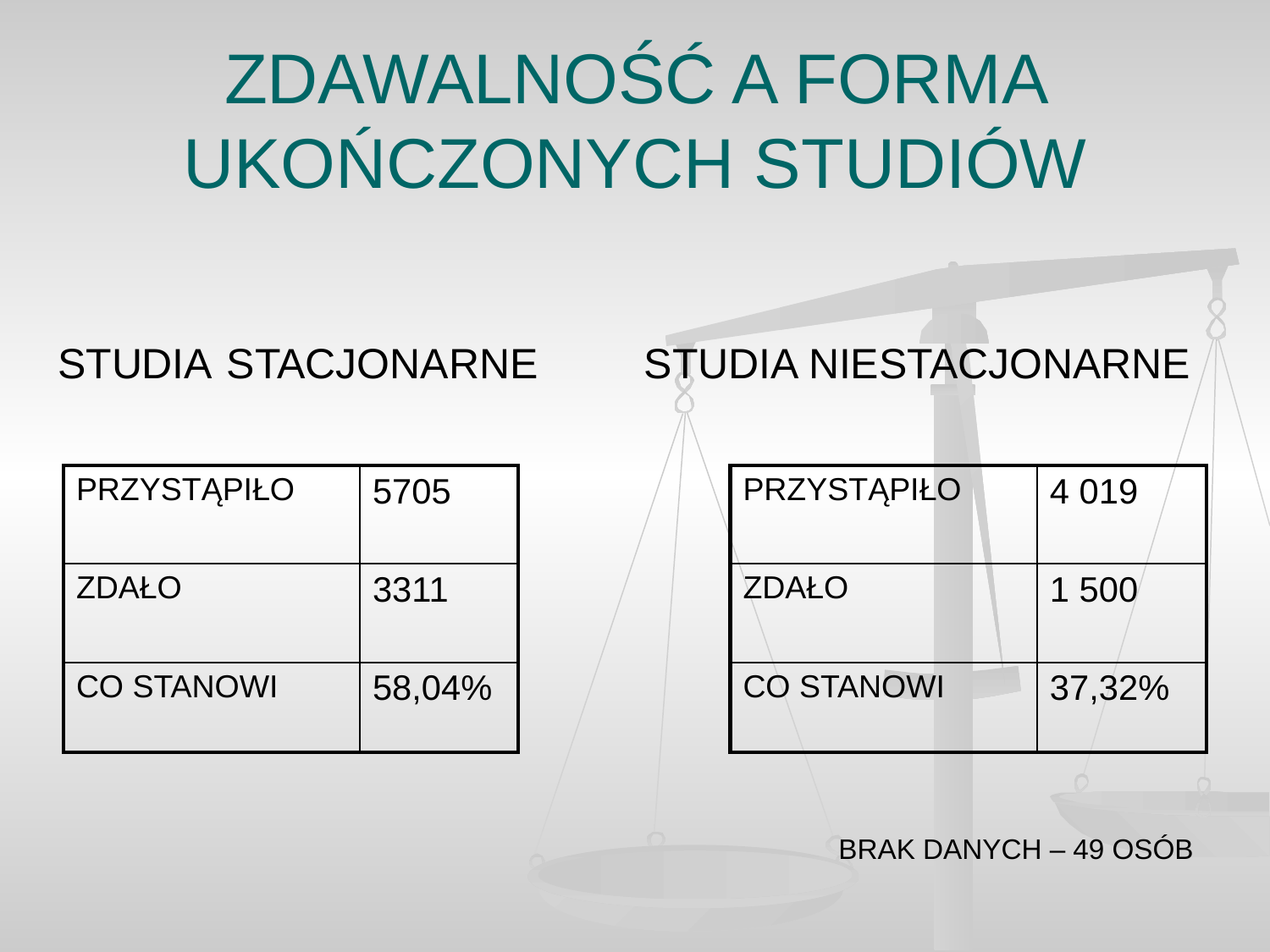

# ZDAWALNOŚĆ A FORMA UKOŃCZONYCH STUDIÓW
| STUDIA STACJONARNE STUDIA NIESTACJONARNE |
| --- |
| PRZYSTĄPIŁO | 5705 |
| --- | --- |
| ZDAŁO | 3311 |
| CO STANOWI | 58,04% |
| PRZYSTĄPIŁO | 4 019 |
| --- | --- |
| ZDAŁO | 1 500 |
| CO STANOWI | 37,32% |
BRAK DANYCH – 49 OSÓB